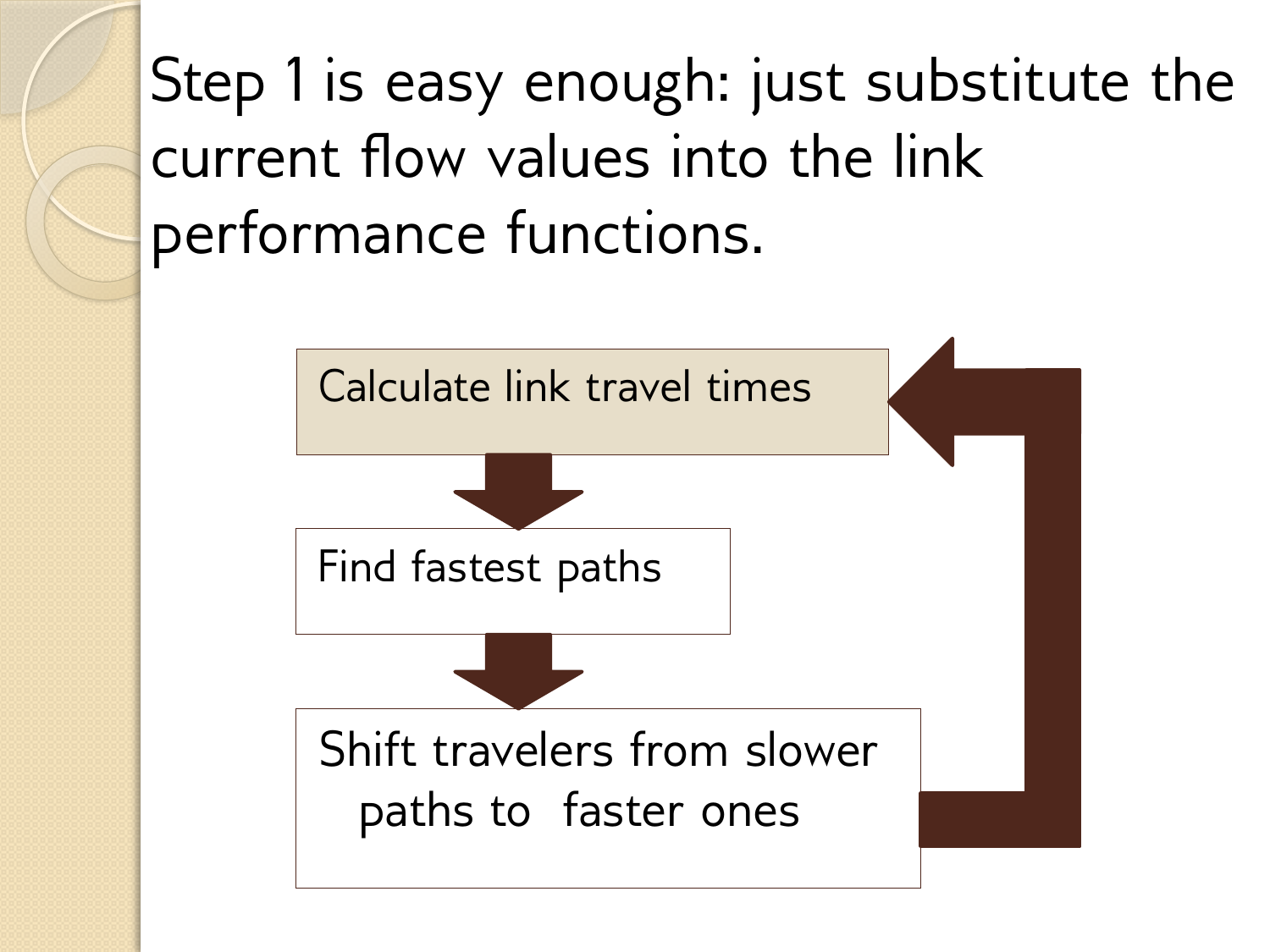

Step 1 is easy enough: just substitute the current flow values into the link performance functions.

Calculate link travel times

Find fastest paths

Shift travelers from slower paths to  faster ones